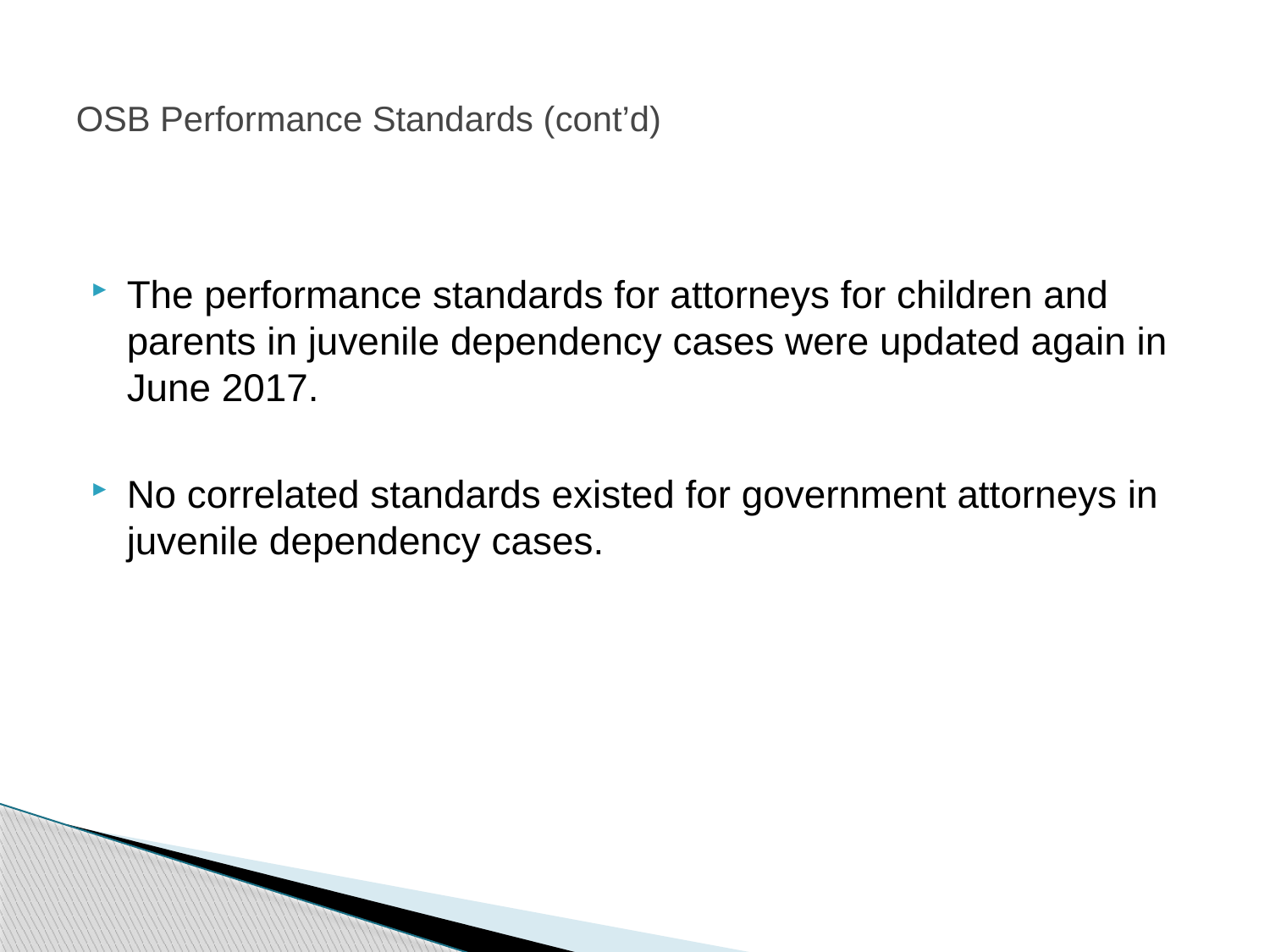

# OSB Performance Standards (cont’d)

The performance standards for attorneys for children and parents in juvenile dependency cases were updated again in June 2017.

No correlated standards existed for government attorneys in juvenile dependency cases.